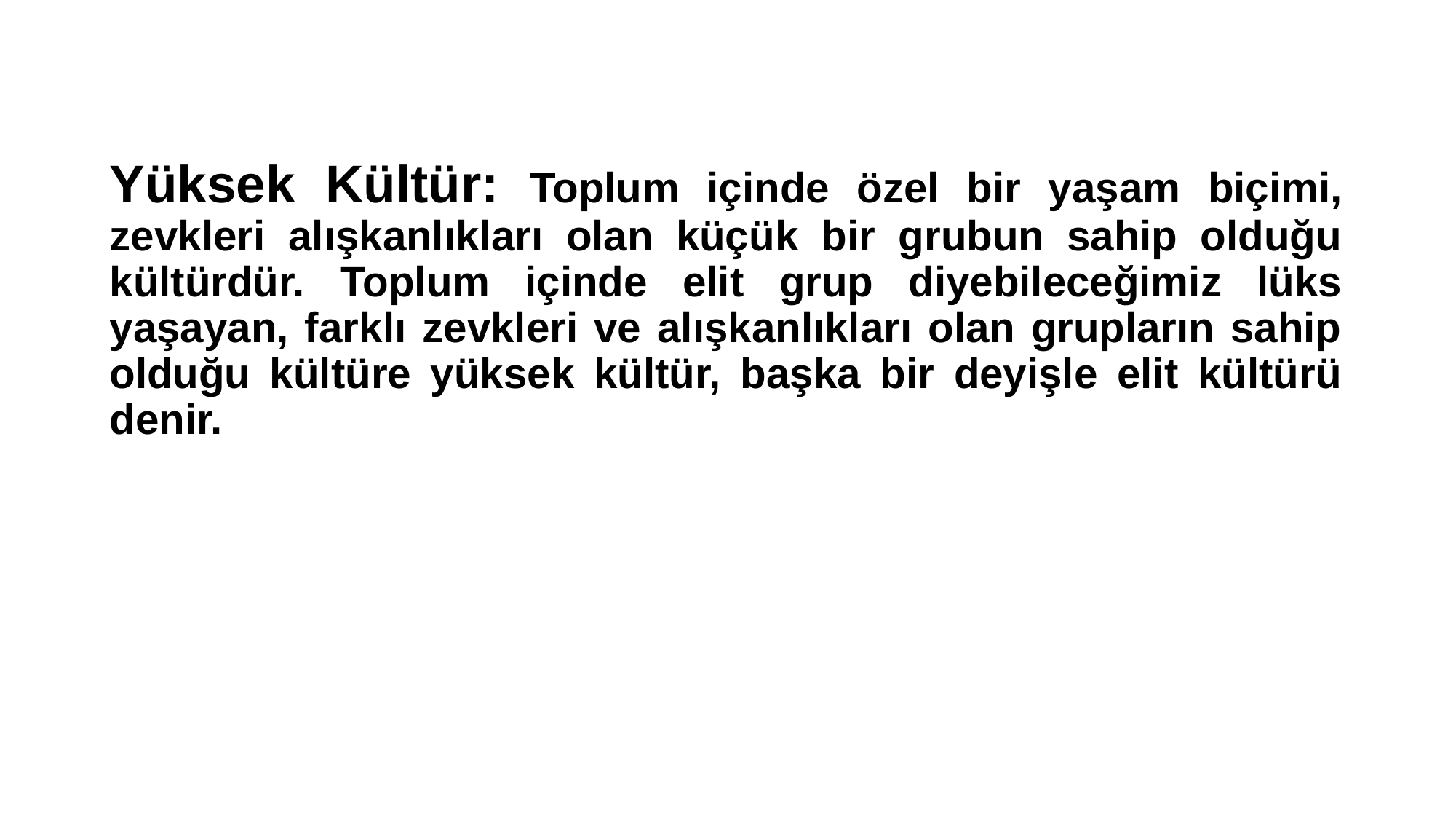

Yüksek Kültür: Toplum içinde özel bir yaşam biçimi, zevkleri alışkanlıkları olan küçük bir grubun sahip olduğu kültürdür. Toplum içinde elit grup diyebileceğimiz lüks yaşayan, farklı zevkleri ve alışkanlıkları olan grupların sahip olduğu kültüre yüksek kültür, başka bir deyişle elit kültürü denir.